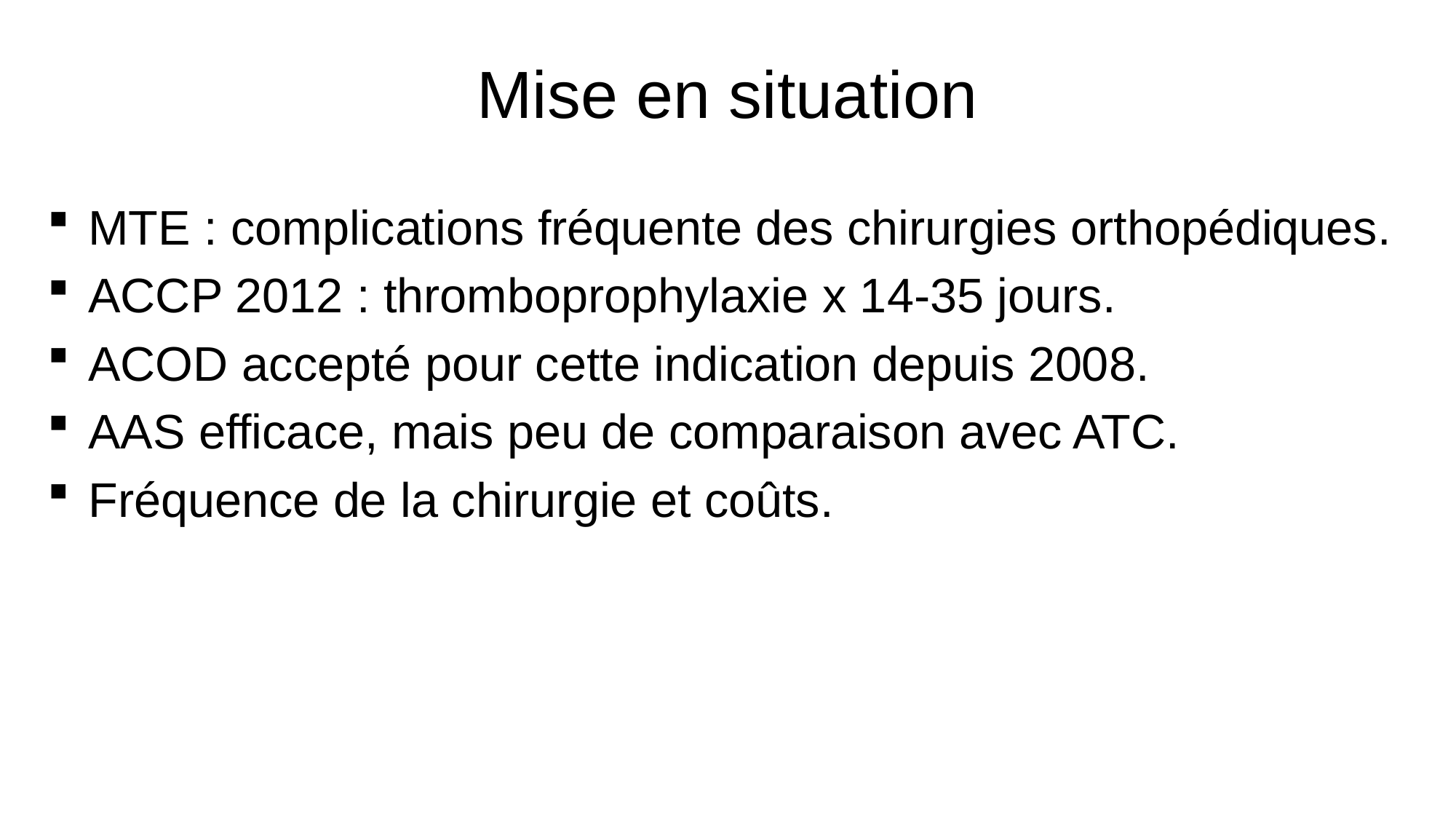

# Mise en situation
MTE : complications fréquente des chirurgies orthopédiques.
ACCP 2012 : thromboprophylaxie x 14-35 jours.
ACOD accepté pour cette indication depuis 2008.
AAS efficace, mais peu de comparaison avec ATC.
Fréquence de la chirurgie et coûts.